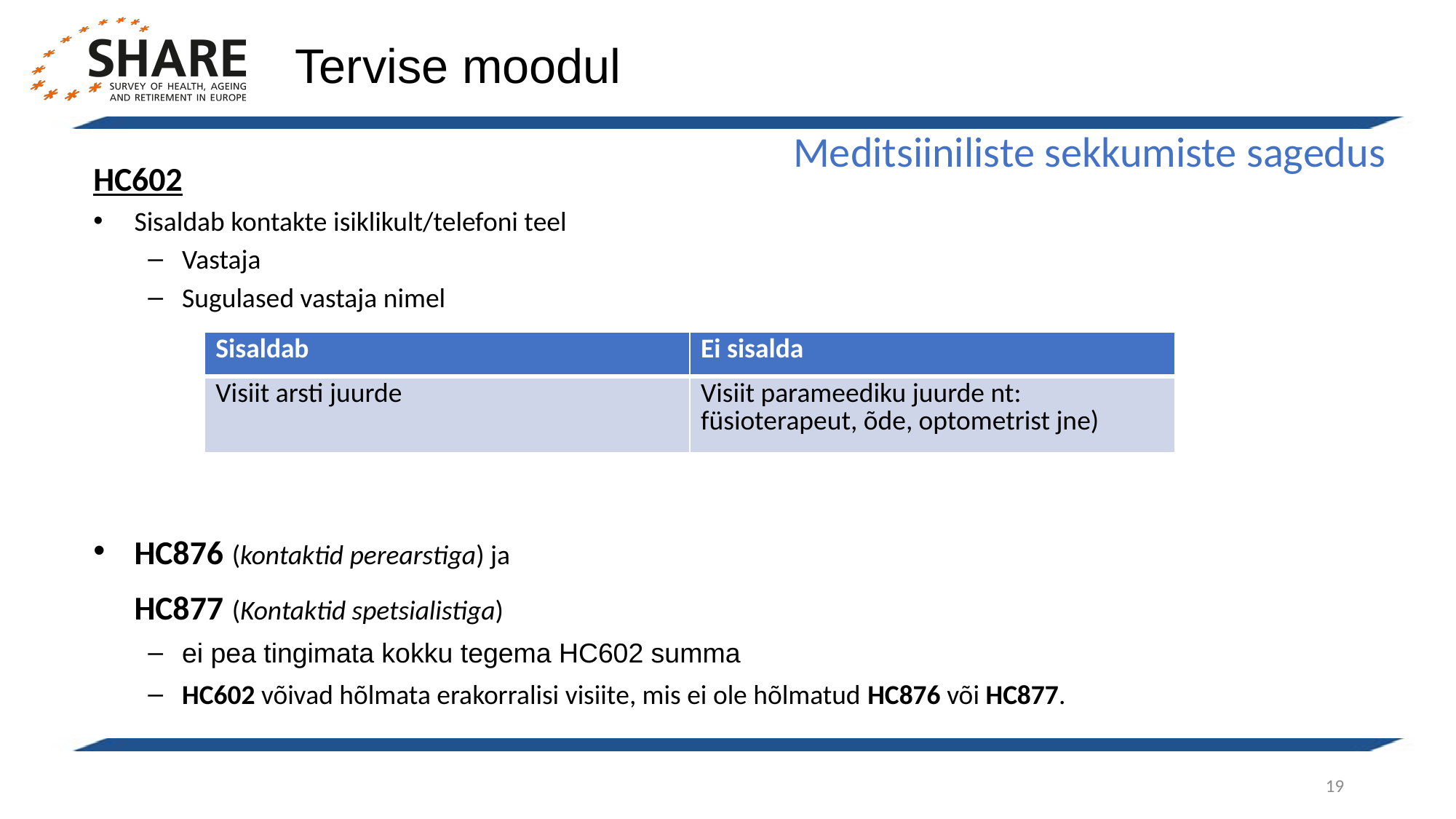

Tervise moodul
Meditsiiniliste sekkumiste sagedus
HC602
Sisaldab kontakte isiklikult/telefoni teel
Vastaja
Sugulased vastaja nimel

HC876 (kontaktid perearstiga) ja
     HC877 (Kontaktid spetsialistiga)
ei pea tingimata kokku tegema HC602 summa
HC602 võivad hõlmata erakorralisi visiite, mis ei ole hõlmatud HC876 või HC877.
| Sisaldab | Ei sisalda |
| --- | --- |
| Visiit arsti juurde | Visiit parameediku juurde nt: füsioterapeut, õde, optometrist jne) |
19